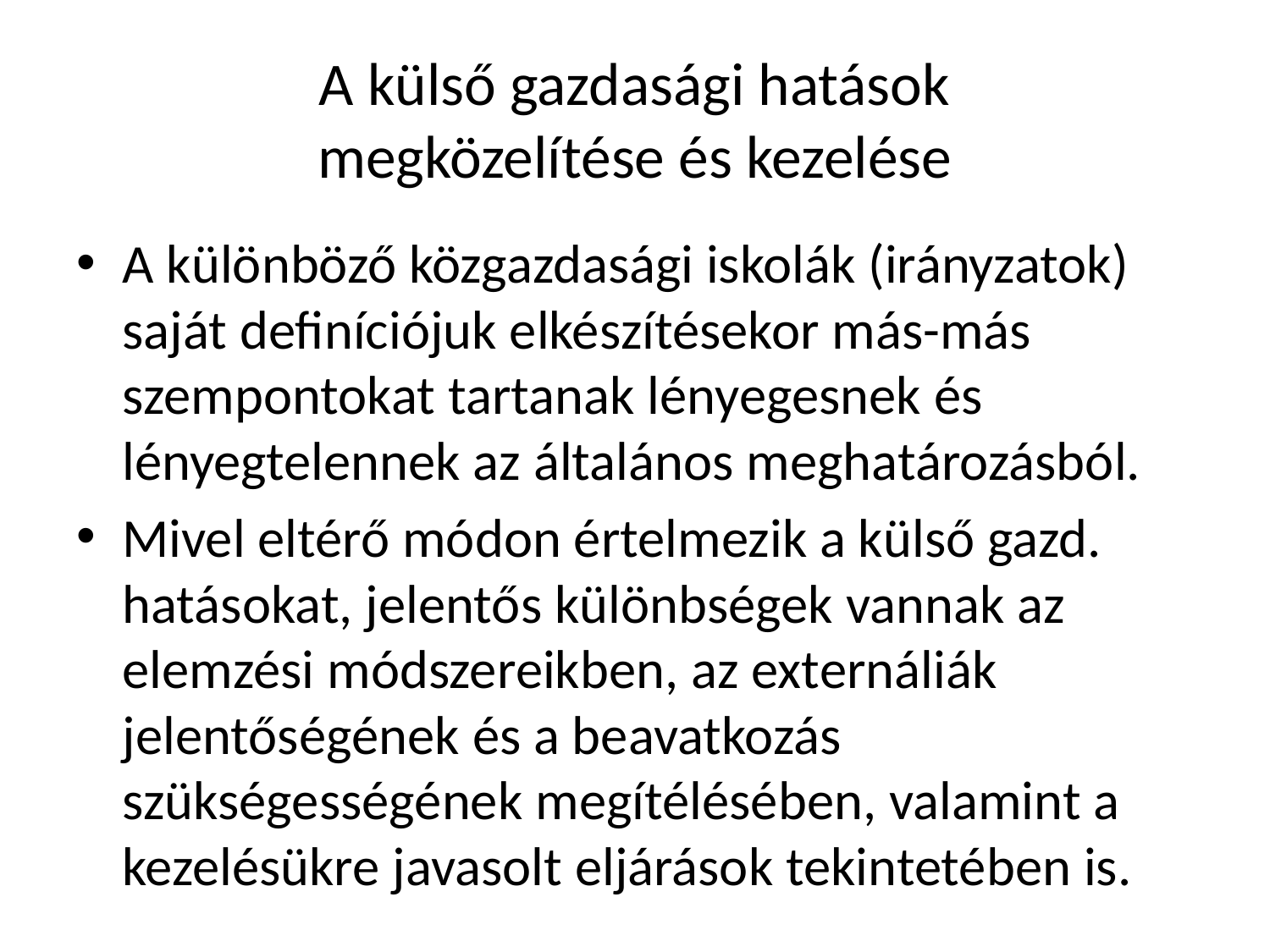

# A külső gazdasági hatások megközelítése és kezelése
A különböző közgazdasági iskolák (irányzatok) saját definíciójuk elkészítésekor más-más szempontokat tartanak lényegesnek és lényegtelennek az általános meghatározásból.
Mivel eltérő módon értelmezik a külső gazd. hatásokat, jelentős különbségek vannak az elemzési módszereikben, az externáliák jelentőségének és a beavatkozás szükségességének megítélésében, valamint a kezelésükre javasolt eljárások tekintetében is.